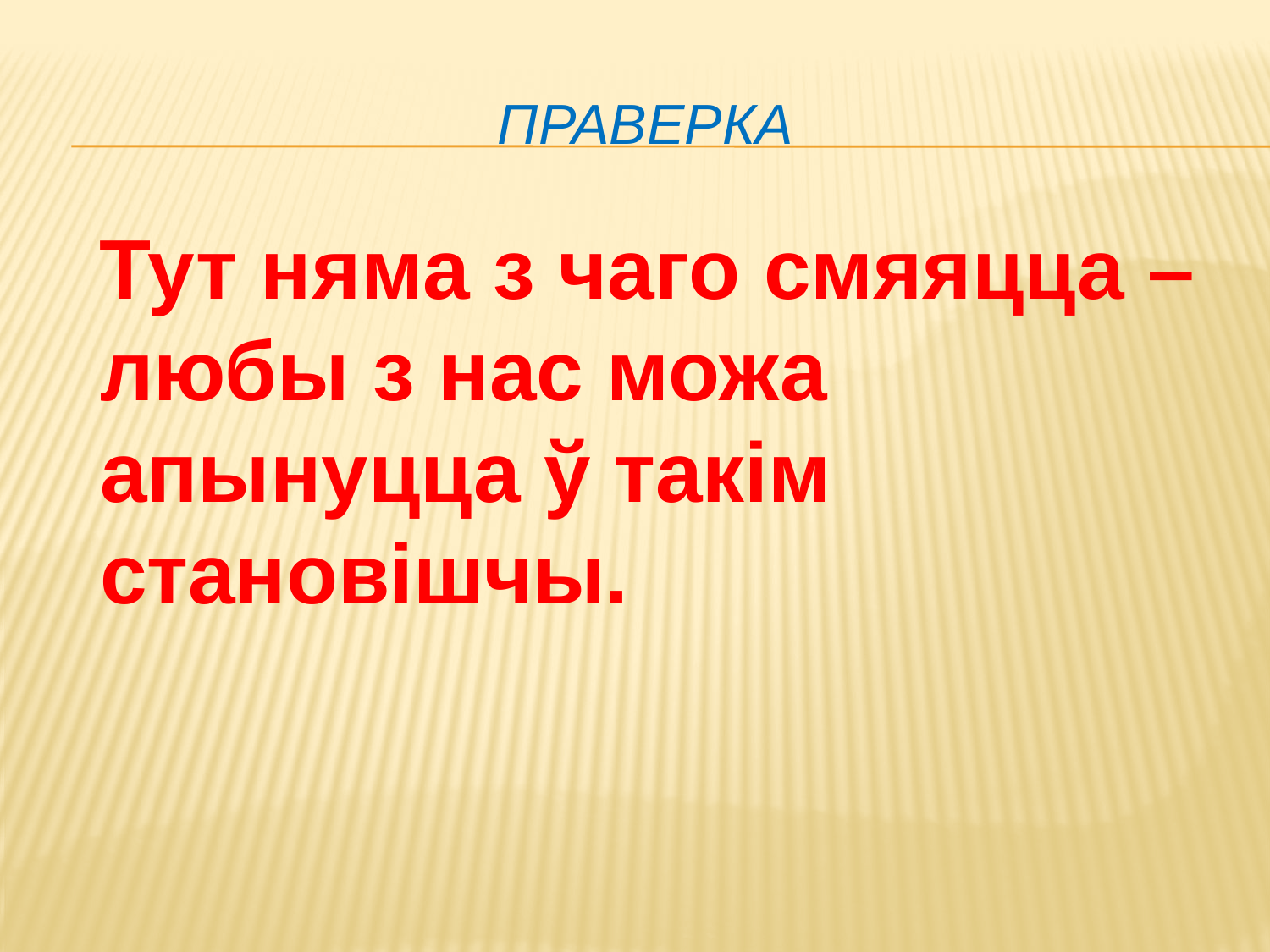

# праверка
  Тут няма з чаго смяяцца – любы з нас можа апынуцца ў такім становішчы.